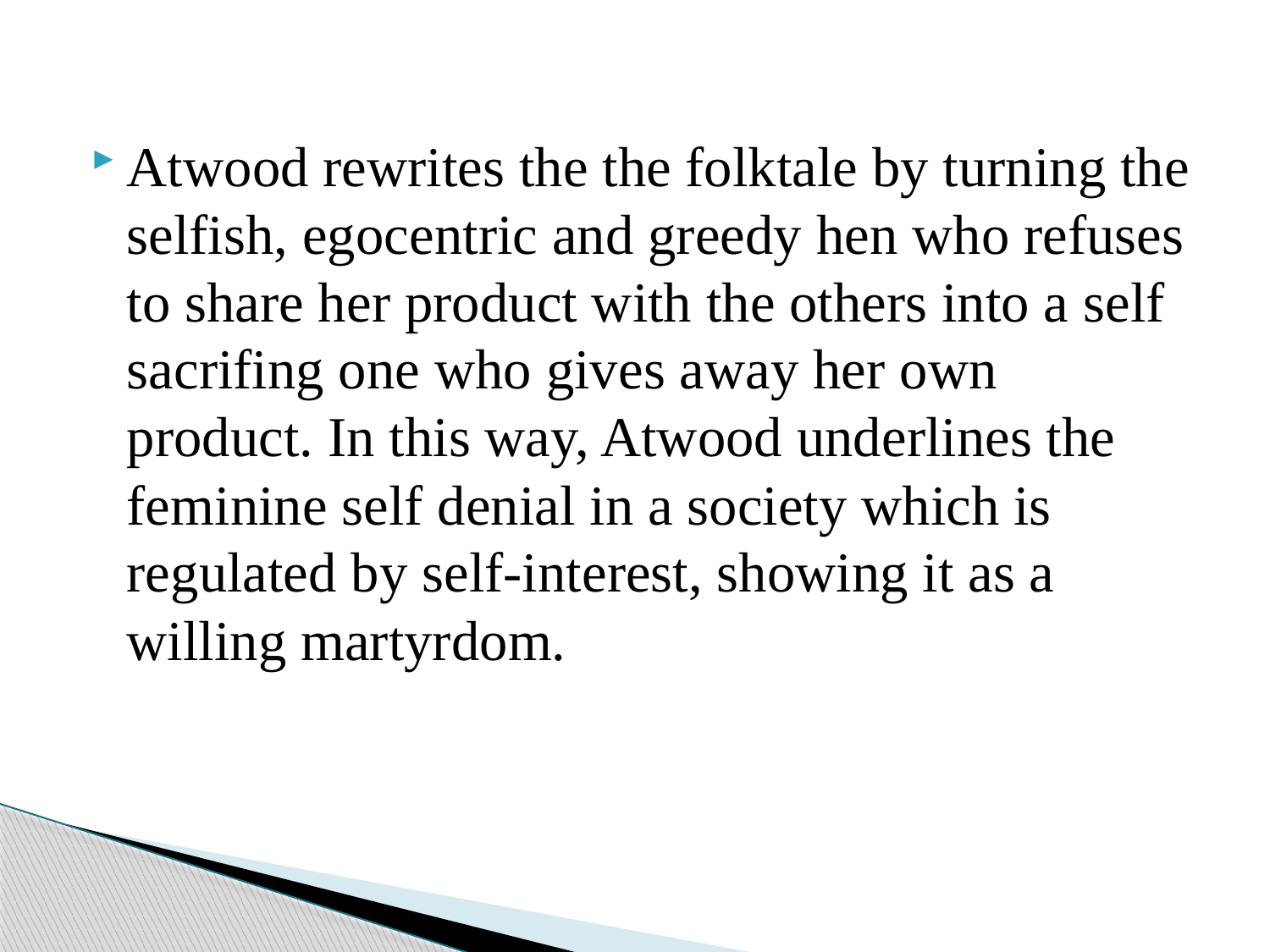

Atwood rewrites the the folktale by turning the selfish, egocentric and greedy hen who refuses to share her product with the others into a self sacrifing one who gives away her own product. In this way, Atwood underlines the feminine self denial in a society which is regulated by self-interest, showing it as a willing martyrdom.